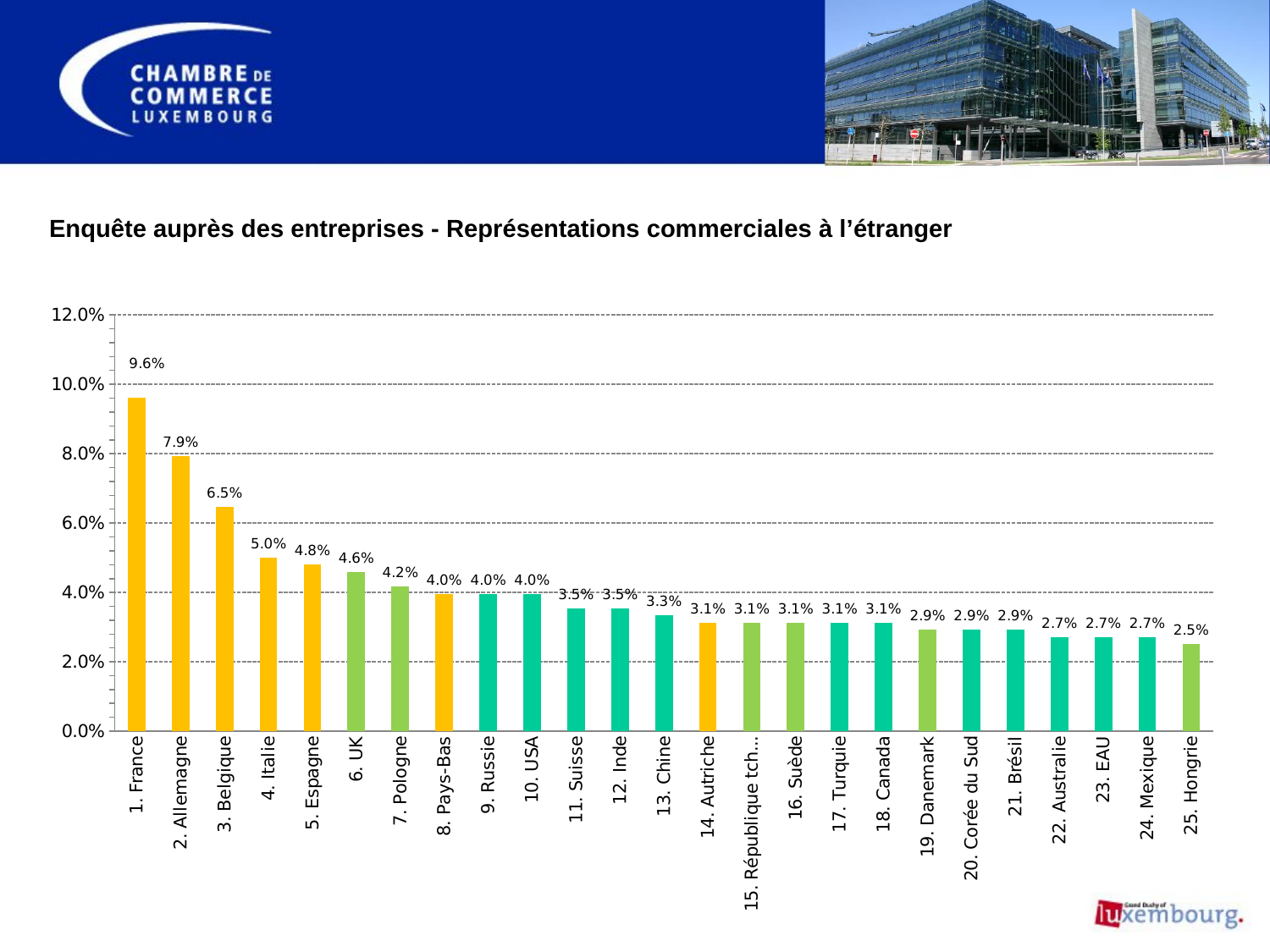

Enquête auprès des entreprises - Représentations commerciales à l’étranger

### Chart

| Category |  |
|---|---|
| 1. France | 0.09603340292275574 |
| 2. Allemagne | 0.07933194154488539 |
| 3. Belgique | 0.06471816283924871 |
| 4. Italie | 0.050104384133611846 |
| 5. Espagne | 0.04801670146137788 |
| 6. UK | 0.04592901878914395 |
| 7. Pologne | 0.04175365344467651 |
| 8. Pays-Bas | 0.03966597077244261 |
| 9. Russie | 0.03966597077244261 |
| 10. USA | 0.03966597077244261 |
| 11. Suisse | 0.0354906054279751 |
| 12. Inde | 0.0354906054279751 |
| 13. Chine | 0.033402922755741145 |
| 14. Autriche | 0.03131524008350742 |
| 15. République tchèque | 0.03131524008350742 |
| 16. Suède | 0.03131524008350742 |
| 17. Turquie | 0.03131524008350742 |
| 18. Canada | 0.03131524008350742 |
| 19. Danemark | 0.029227557411273596 |
| 20. Corée du Sud | 0.029227557411273596 |
| 21. Brésil | 0.029227557411273596 |
| 22. Australie | 0.02713987473903968 |
| 23. EAU | 0.02713987473903968 |
| 24. Mexique | 0.02713987473903968 |
| 25. Hongrie | 0.025052192066805846 |
#